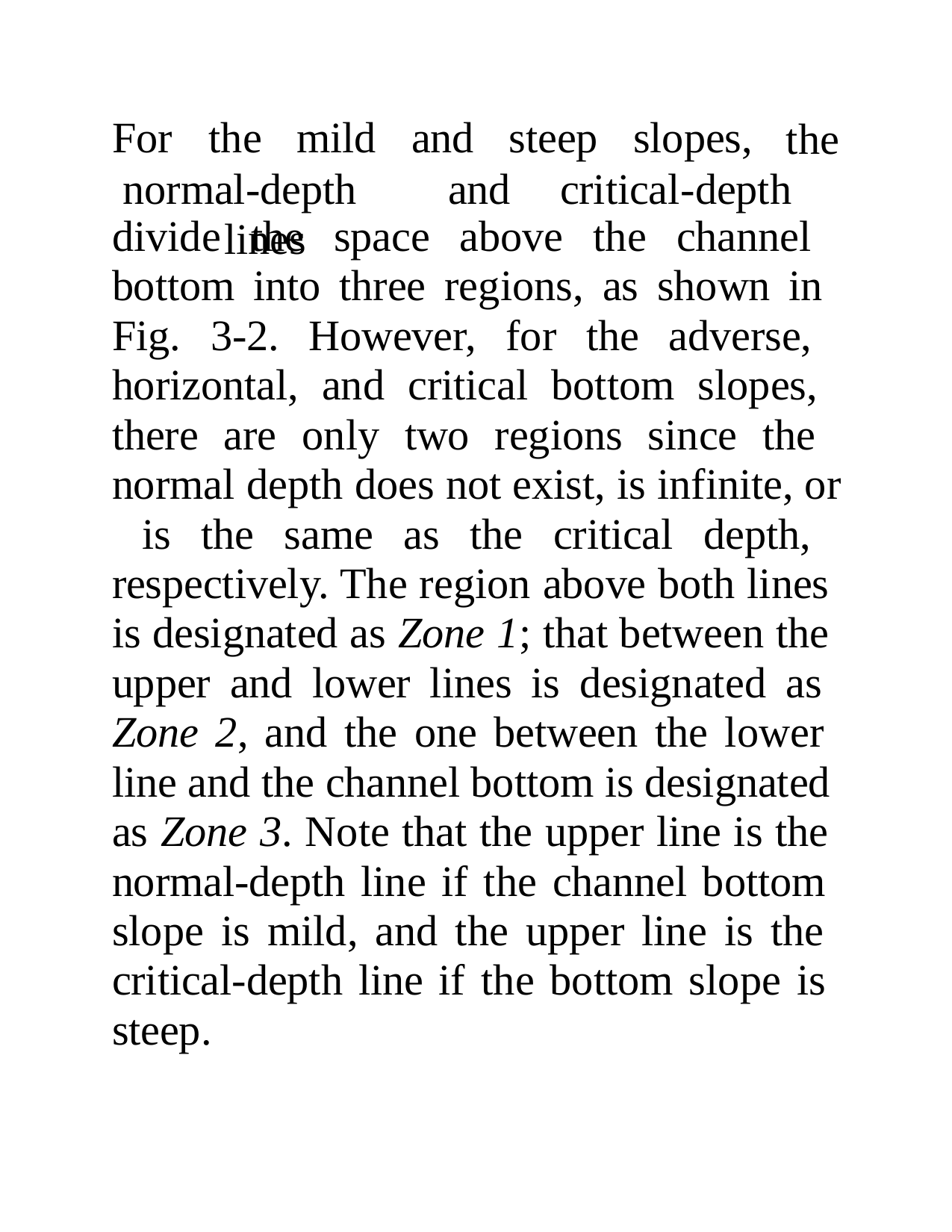

For	the	mild	and	steep	slopes,
the  normal-depth	and	critical-depth	lines
divide the space above the channel  bottom into three regions, as shown in  Fig. 3-2. However, for the adverse,  horizontal, and critical bottom slopes,  there are only two regions since the  normal depth does not exist, is infinite, or  is the same as the critical depth,  respectively. The region above both lines  is designated as Zone 1; that between the  upper and lower lines is designated as  Zone 2, and the one between the lower  line and the channel bottom is designated  as Zone 3. Note that the upper line is the  normal-depth line if the channel bottom  slope is mild, and the upper line is the  critical-depth line if the bottom slope is  steep.